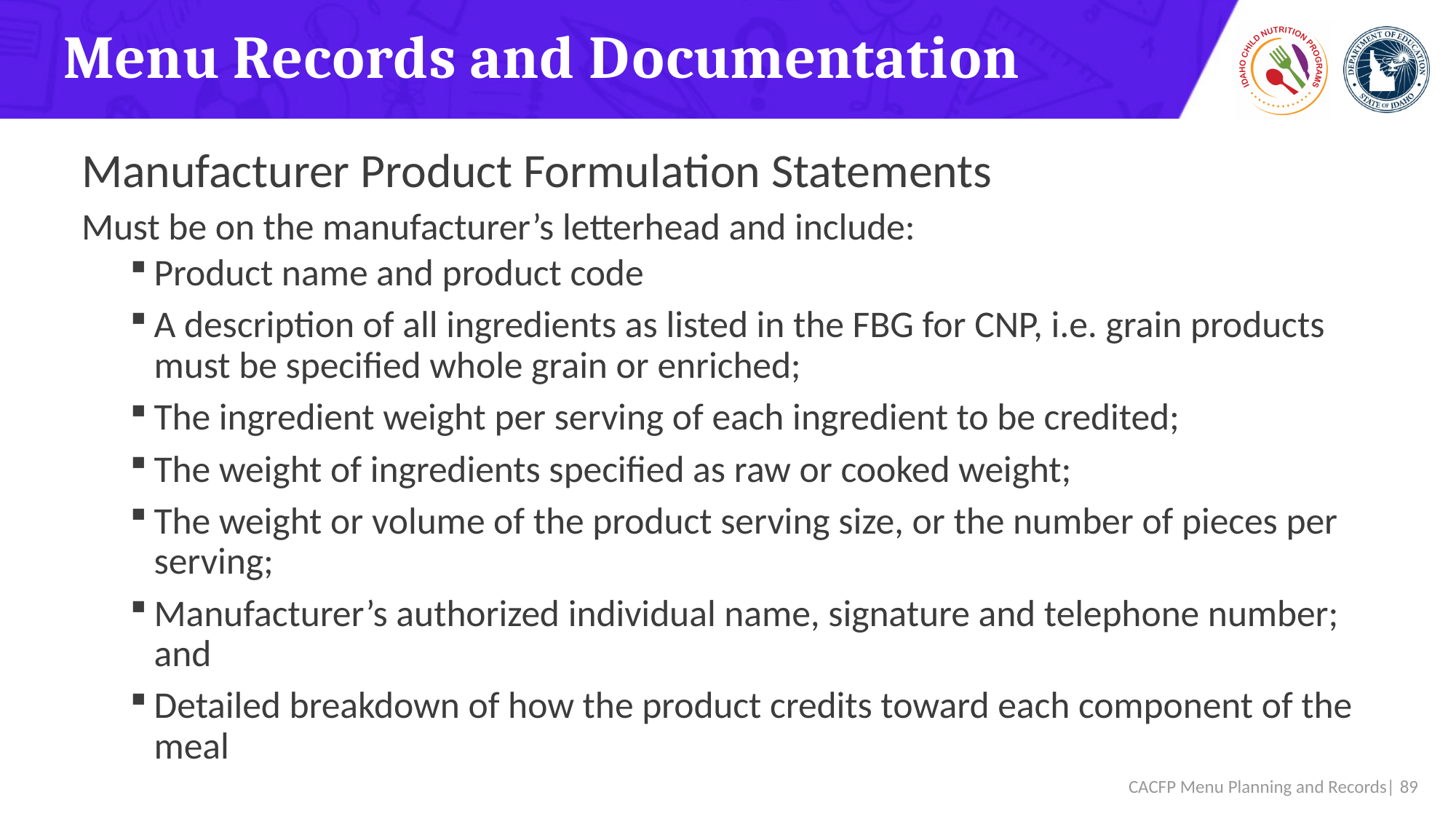

# Menu Records and Documentation
Manufacturer Product Formulation Statements
Must be on the manufacturer’s letterhead and include:
Product name and product code
A description of all ingredients as listed in the FBG for CNP, i.e. grain products must be specified whole grain or enriched;
The ingredient weight per serving of each ingredient to be credited;
The weight of ingredients specified as raw or cooked weight;
The weight or volume of the product serving size, or the number of pieces per serving;
Manufacturer’s authorized individual name, signature and telephone number; and
Detailed breakdown of how the product credits toward each component of the meal

 CACFP Menu Planning and Records| 89